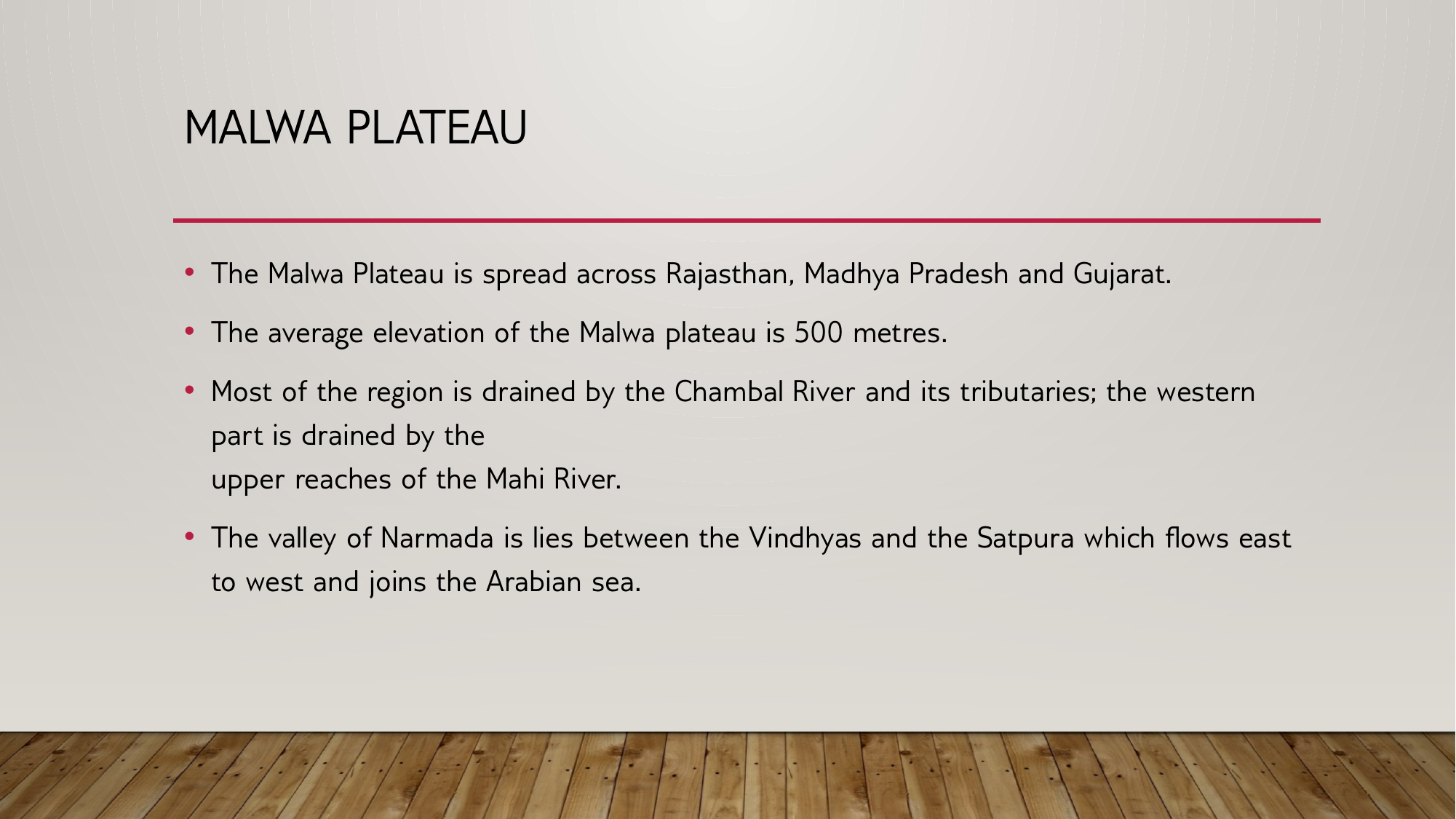

# Malwa Plateau
The Malwa Plateau is spread across Rajasthan, Madhya Pradesh and Gujarat.
The average elevation of the Malwa plateau is 500 metres.
Most of the region is drained by the Chambal River and its tributaries; the western part is drained by the
upper reaches of the Mahi River.
The valley of Narmada is lies between the Vindhyas and the Satpura which flows east to west and joins the Arabian sea.